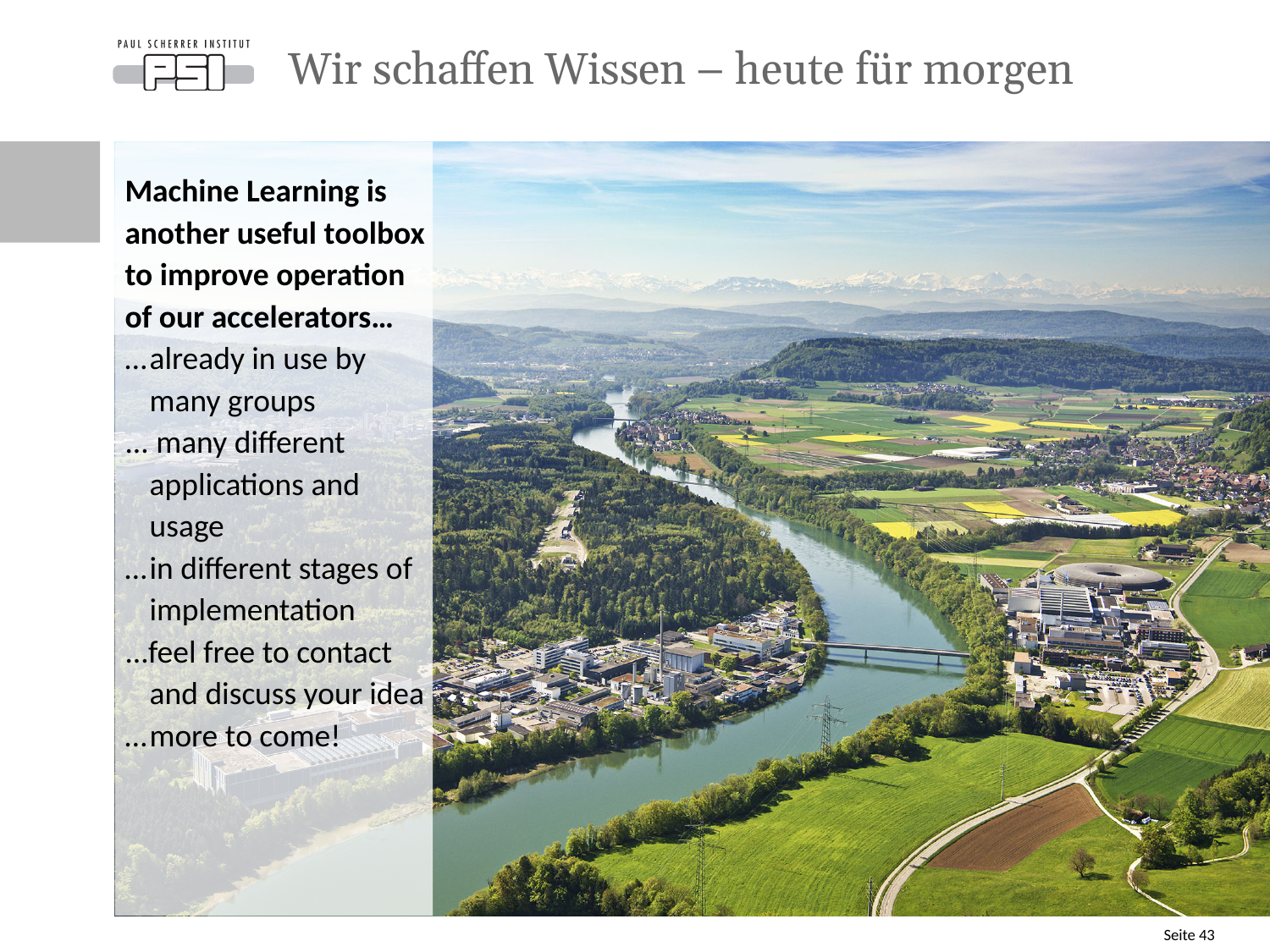

# Wir schaffen Wissen – heute für morgen
Machine Learning is another useful toolbox to improve operation of our accelerators…
…	already in use by many groups
... many different applications and usage
…	in different stages of implementation
...feel free to contact and discuss your idea
…	more to come!
Seite 43